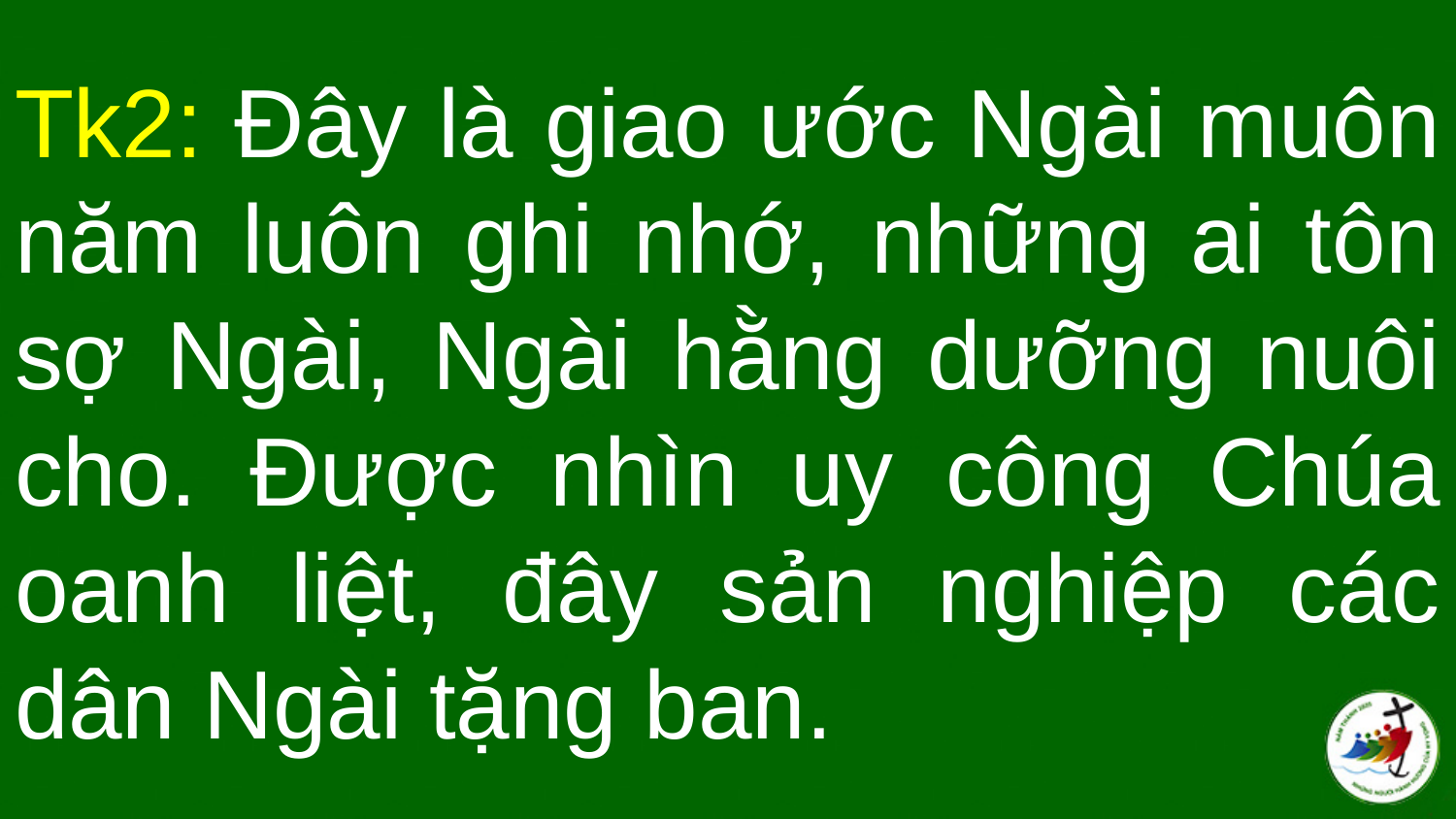

# Tk2: Đây là giao ước Ngài muôn năm luôn ghi nhớ, những ai tôn sợ Ngài, Ngài hằng dưỡng nuôi cho. Được nhìn uy công Chúa oanh liệt, đây sản nghiệp các dân Ngài tặng ban.